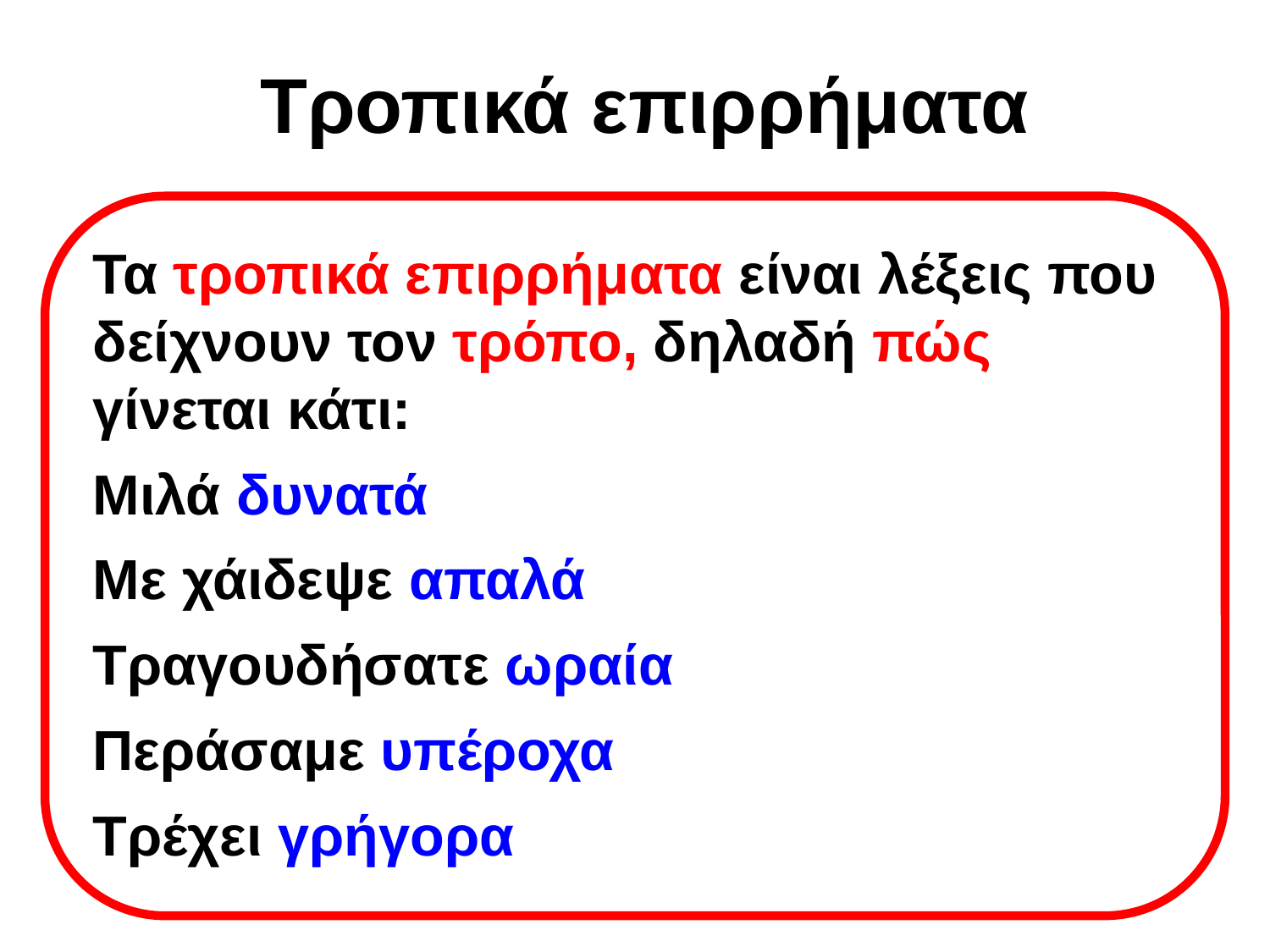

# Τροπικά επιρρήματα
Τα τροπικά επιρρήματα είναι λέξεις που δείχνουν τον τρόπο, δηλαδή πώς γίνεται κάτι:
Μιλά δυνατά
Με χάιδεψε απαλά
Τραγουδήσατε ωραία
Περάσαμε υπέροχα
Τρέχει γρήγορα